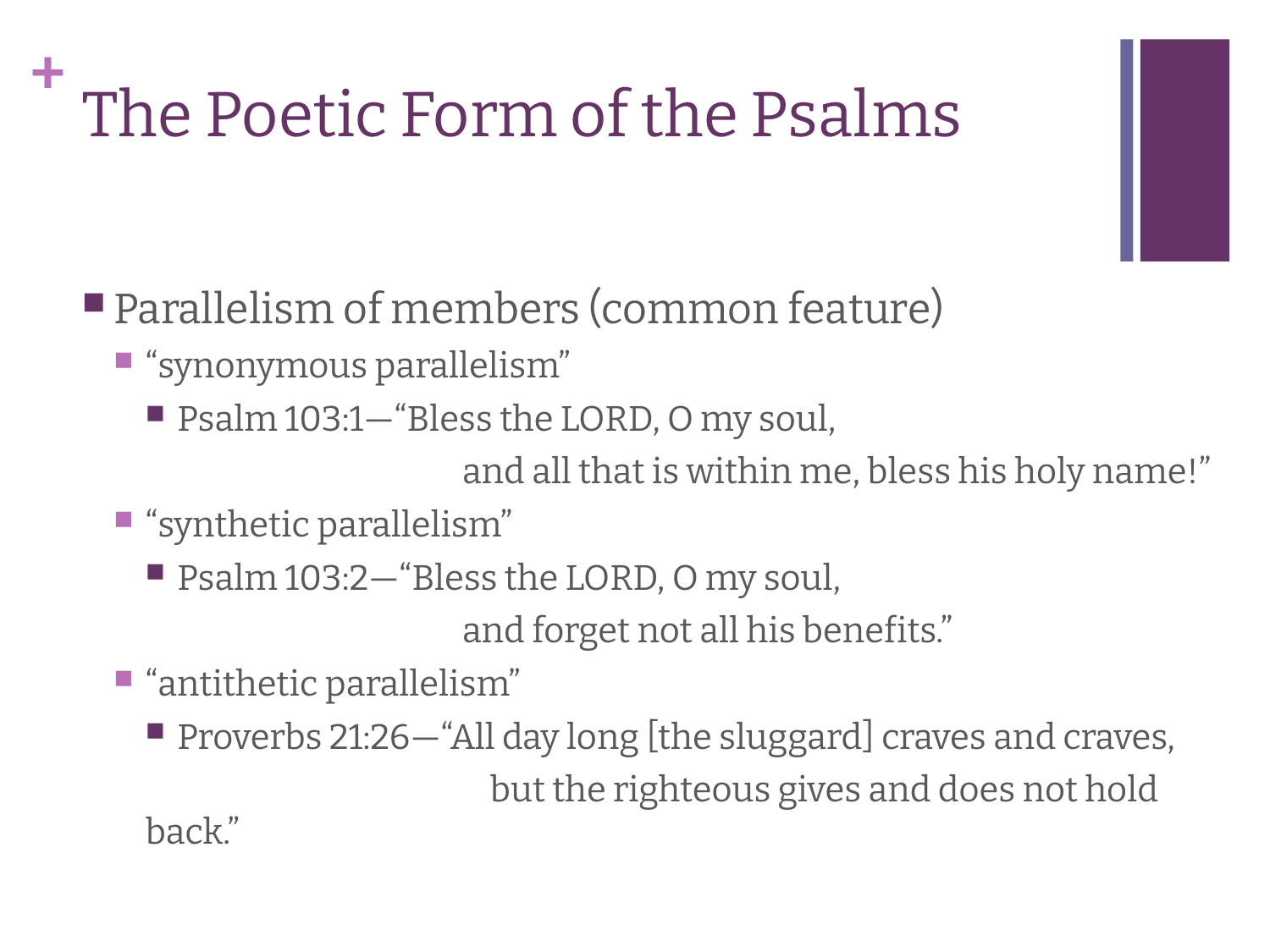

# The Poetic Form of the Psalms
Parallelism of members (common feature)
“synonymous parallelism”
Psalm 103:1—“Bless the LORD, O my soul,
		         and all that is within me, bless his holy name!”
“synthetic parallelism”
Psalm 103:2—“Bless the LORD, O my soul,
		         and forget not all his benefits.”
“antithetic parallelism”
Proverbs 21:26—“All day long [the sluggard] craves and craves,
		             but the righteous gives and does not hold back.”